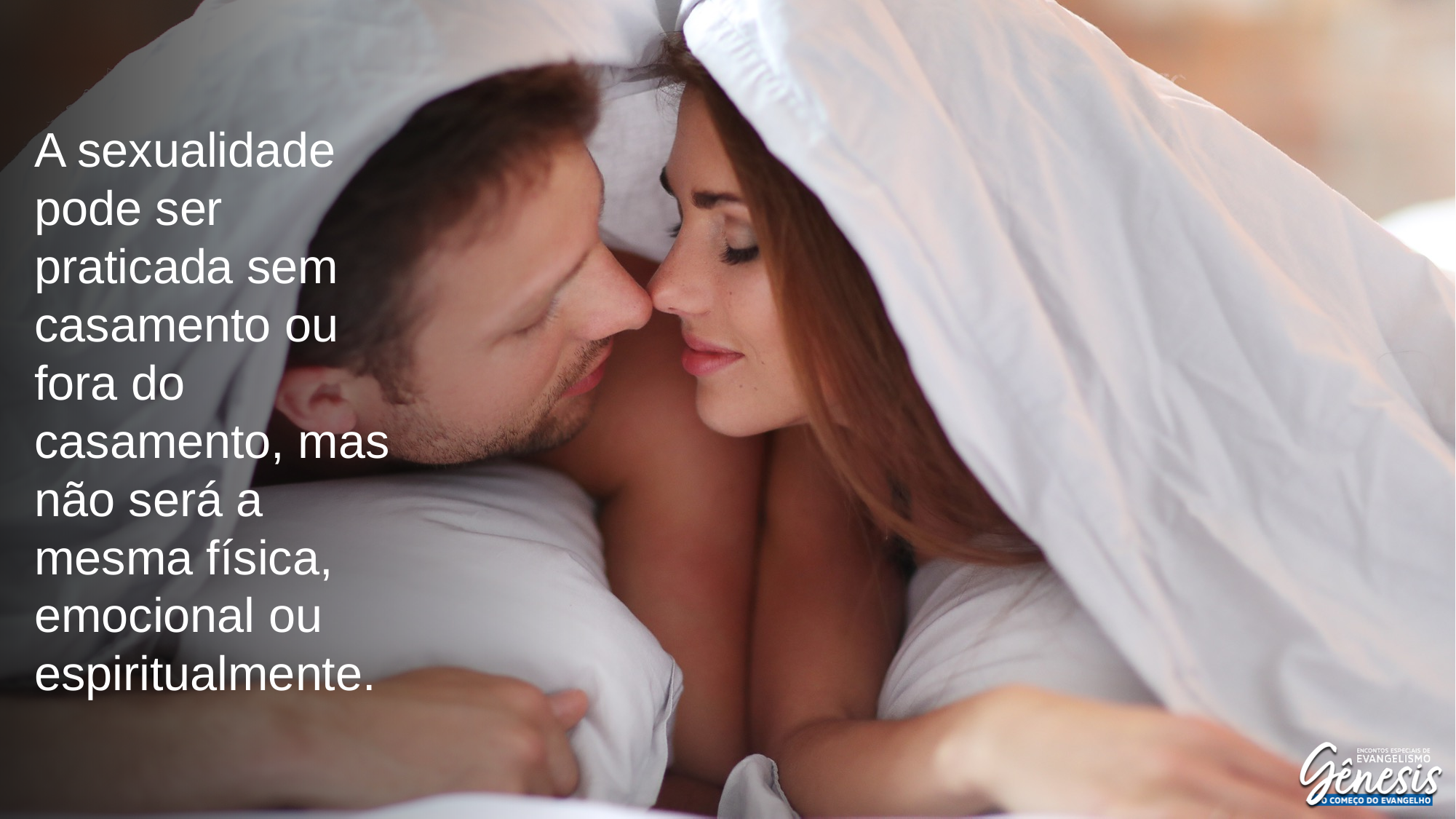

A sexualidade pode ser praticada sem casamento ou fora do casamento, mas não será a mesma física, emocional ou espiritualmente.